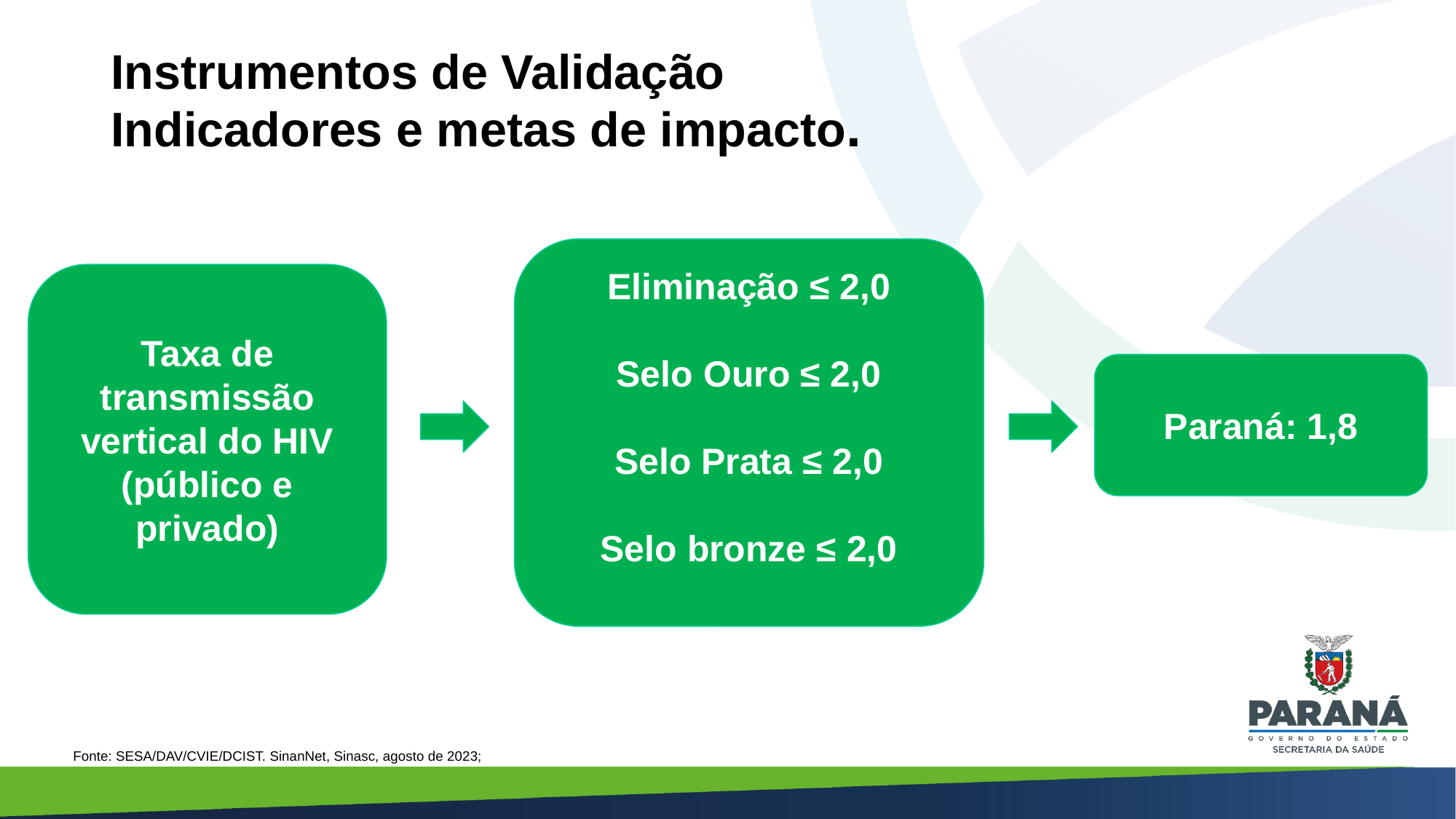

# Instrumentos de Validação Indicadores e metas de impacto.
Eliminação ≤ 2,0

Selo Ouro ≤ 2,0

Selo Prata ≤ 2,0

Selo bronze ≤ 2,0

Taxa de transmissão vertical do HIV (público e privado)
Paraná: 1,8

Fonte: SESA/DAV/CVIE/DCIST. SinanNet, Sinasc, agosto de 2023;